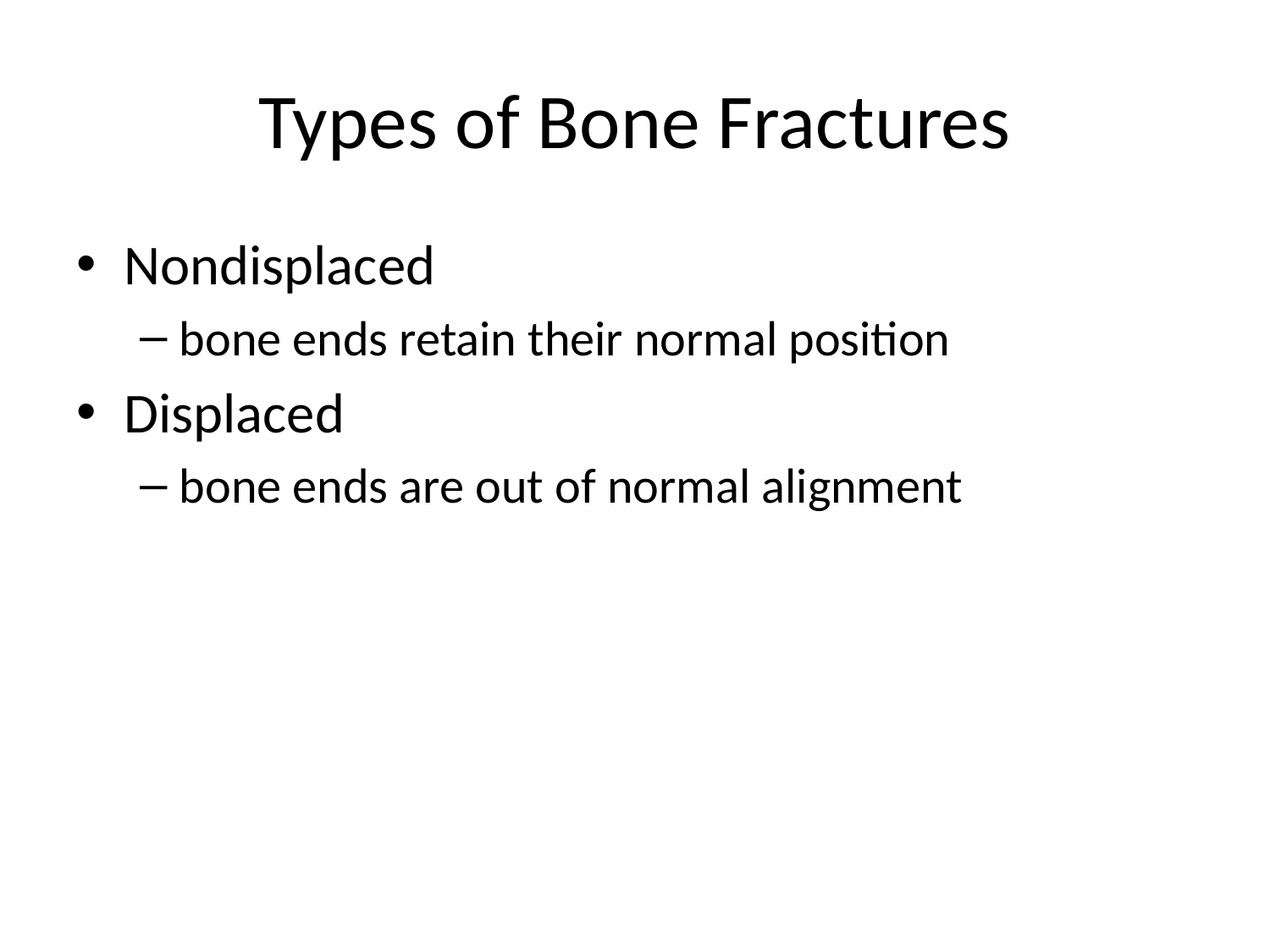

# Types of Bone Fractures
Nondisplaced
bone ends retain their normal position
Displaced
bone ends are out of normal alignment